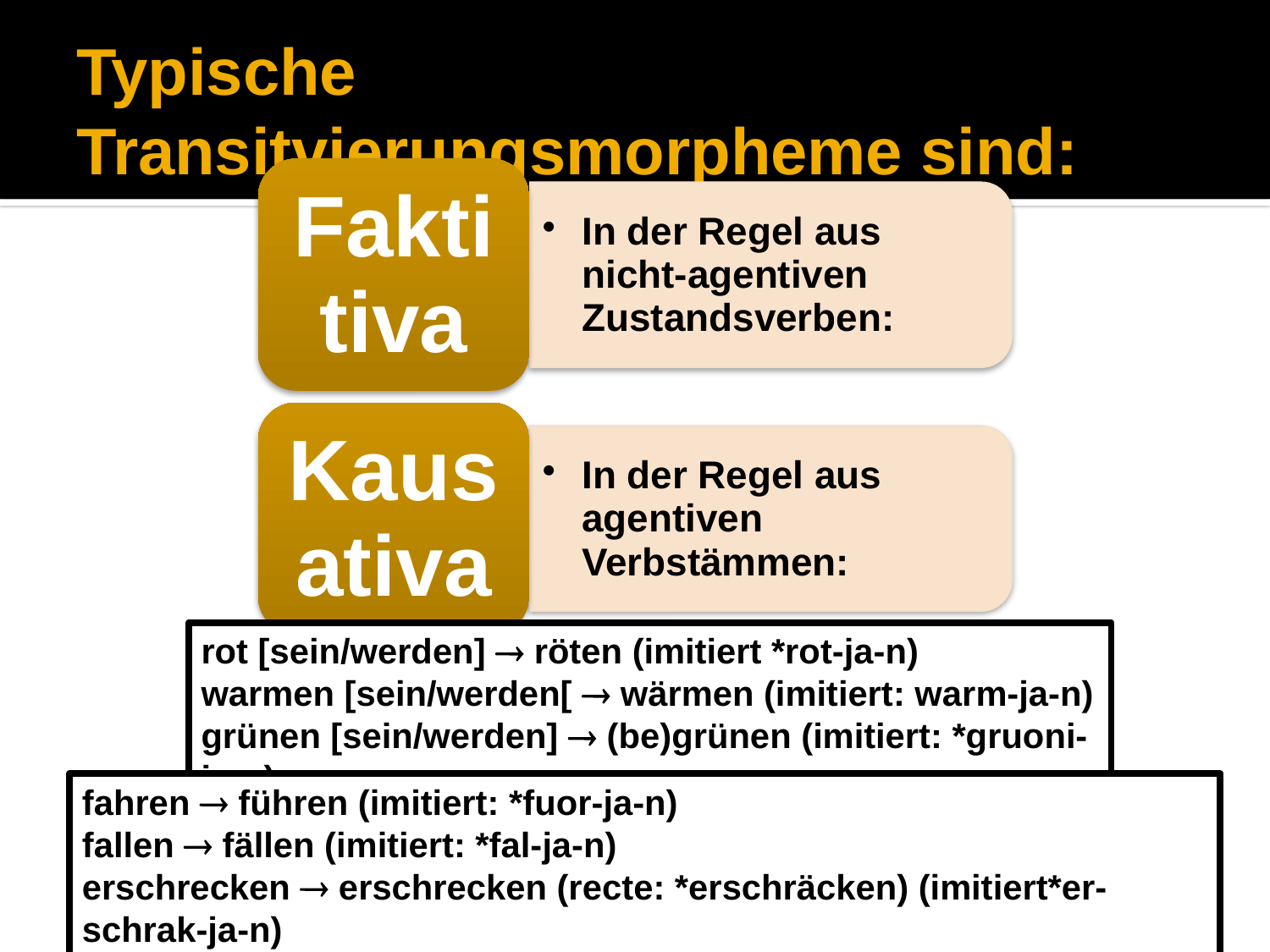

# Typische Transitvierungsmorpheme sind:

rot [sein/werden] → röten (imitiert *rot-ja-n)
warmen [sein/werden[ → wärmen (imitiert: warm-ja-n)
grünen [sein/werden] → (be)grünen (imitiert: *gruoni-ja-n)
fahren → führen (imitiert: *fuor-ja-n)
fallen → fällen (imitiert: *fal-ja-n)
erschrecken → erschrecken (recte: *erschräcken) (imitiert*er-schrak-ja-n)